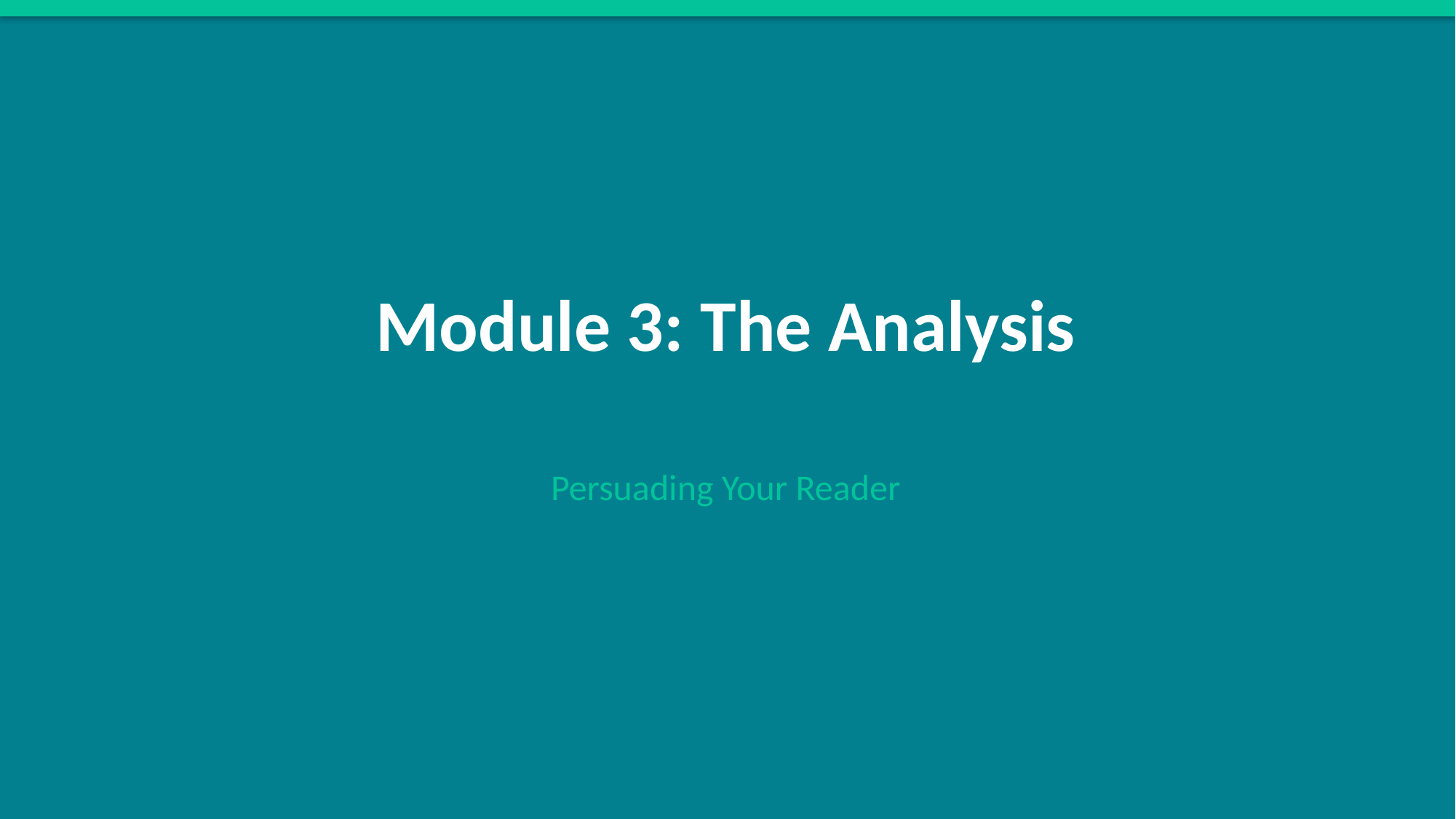

Module 3: The Analysis
Persuading Your Reader